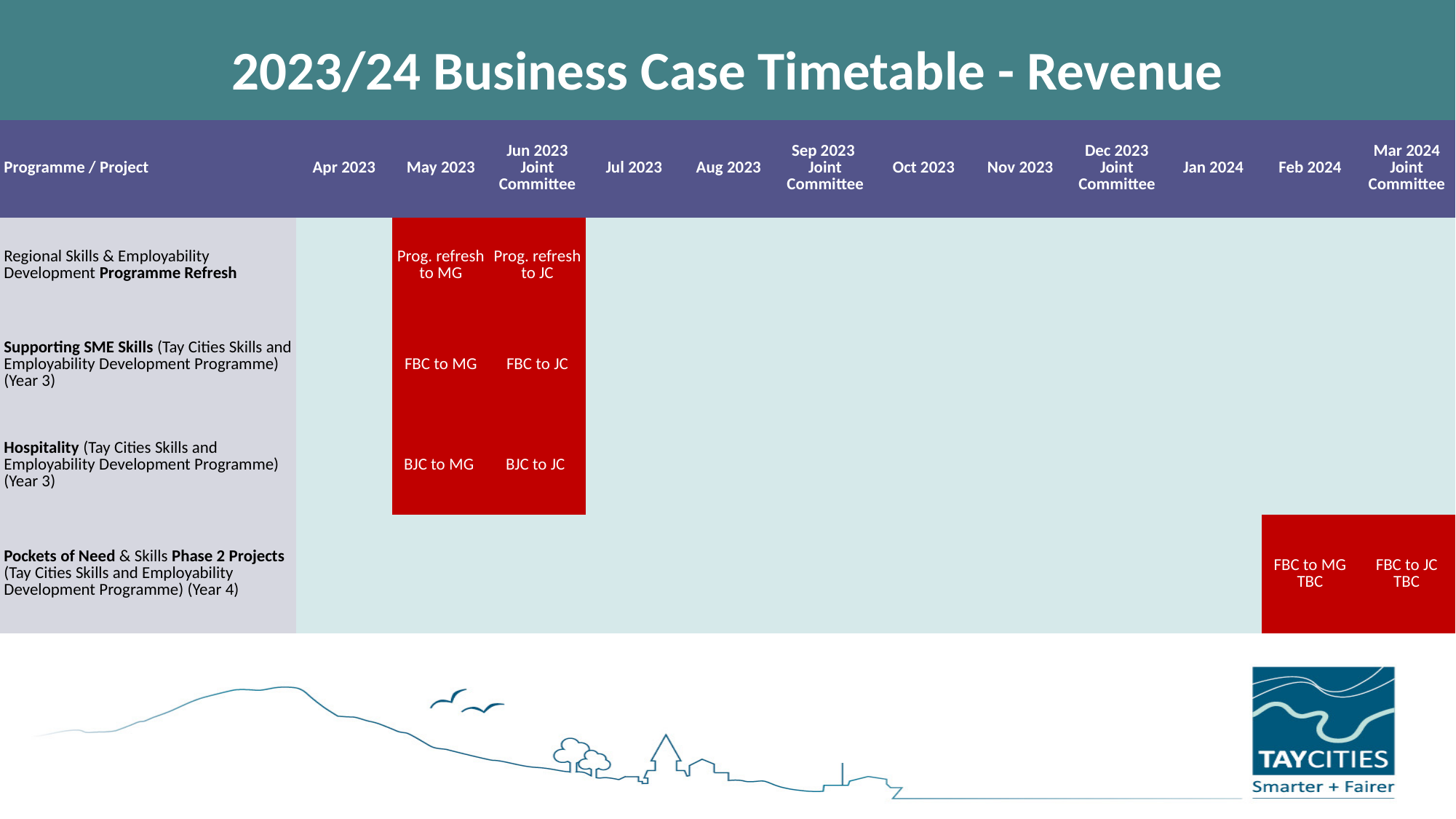

2023/24 Business Case Timetable - Revenue
| Programme / Project | Apr 2023 | May 2023 | Jun 2023 Joint Committee | Jul 2023 | Aug 2023 | Sep 2023 Joint Committee | Oct 2023 | Nov 2023 | Dec 2023 Joint Committee | Jan 2024 | Feb 2024 | Mar 2024 Joint Committee |
| --- | --- | --- | --- | --- | --- | --- | --- | --- | --- | --- | --- | --- |
| Regional Skills & Employability Development Programme Refresh |  | Prog. refresh to MG | Prog. refresh to JC |  |  |  |  |  |  |  |  |  |
| Supporting SME Skills (Tay Cities Skills and Employability Development Programme) (Year 3) |  | FBC to MG | FBC to JC |  |  |  |  |  |  |  |  |  |
| Hospitality (Tay Cities Skills and Employability Development Programme) (Year 3) |  | BJC to MG | BJC to JC |  |  |  |  |  |  |  |  |  |
| Pockets of Need & Skills Phase 2 Projects (Tay Cities Skills and Employability Development Programme) (Year 4) |  |  |  |  |  |  |  |  |  |  | FBC to MG TBC | FBC to JC TBC |